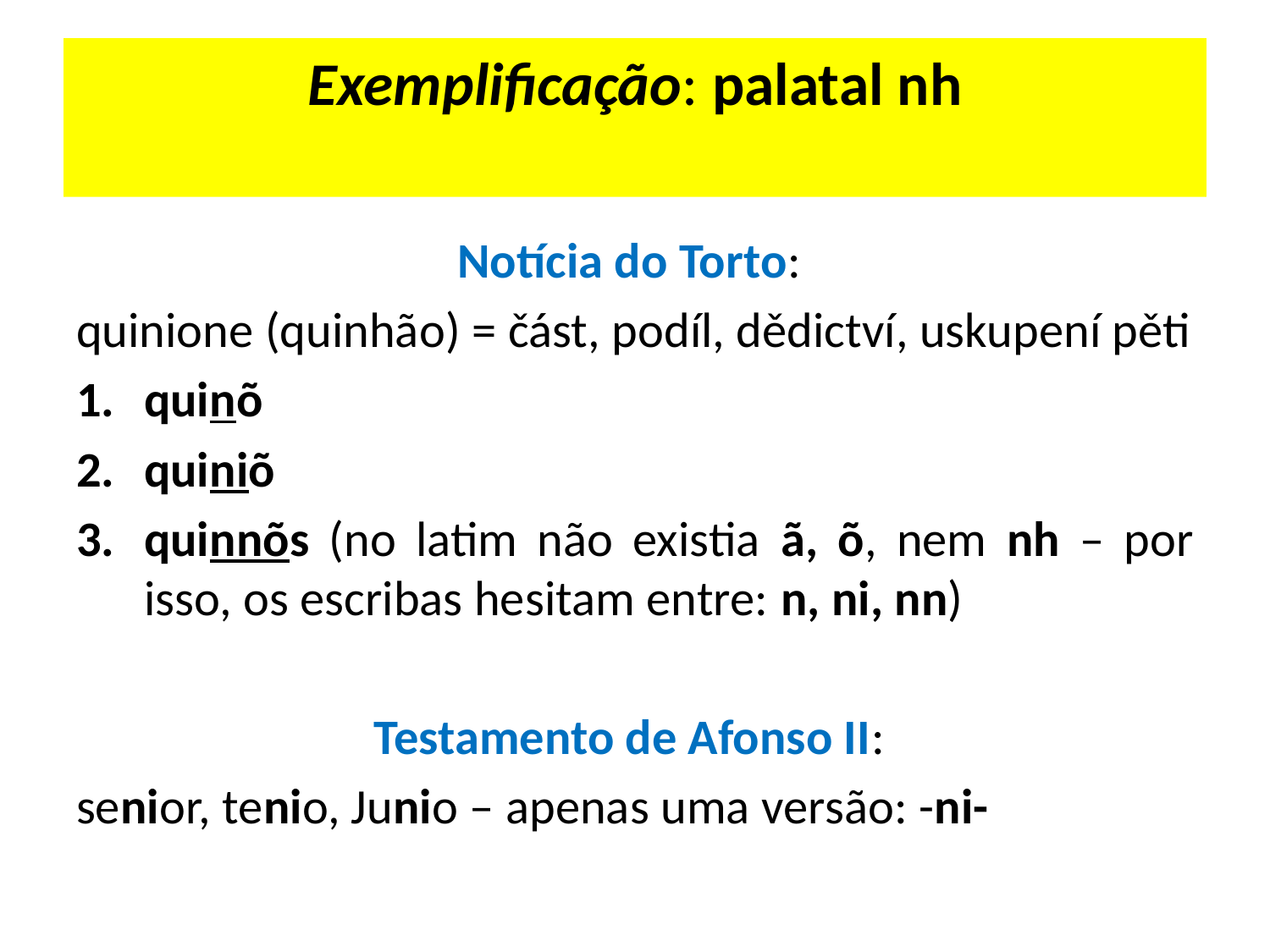

# Exemplificação: palatal nh
Notícia do Torto:
quinione (quinhão) = část, podíl, dědictví, uskupení pěti
quinõ
quiniõ
quinnõs (no latim não existia ã, õ, nem nh – por isso, os escribas hesitam entre: n, ni, nn)

Testamento de Afonso II:
senior, tenio, Junio – apenas uma versão: -ni-